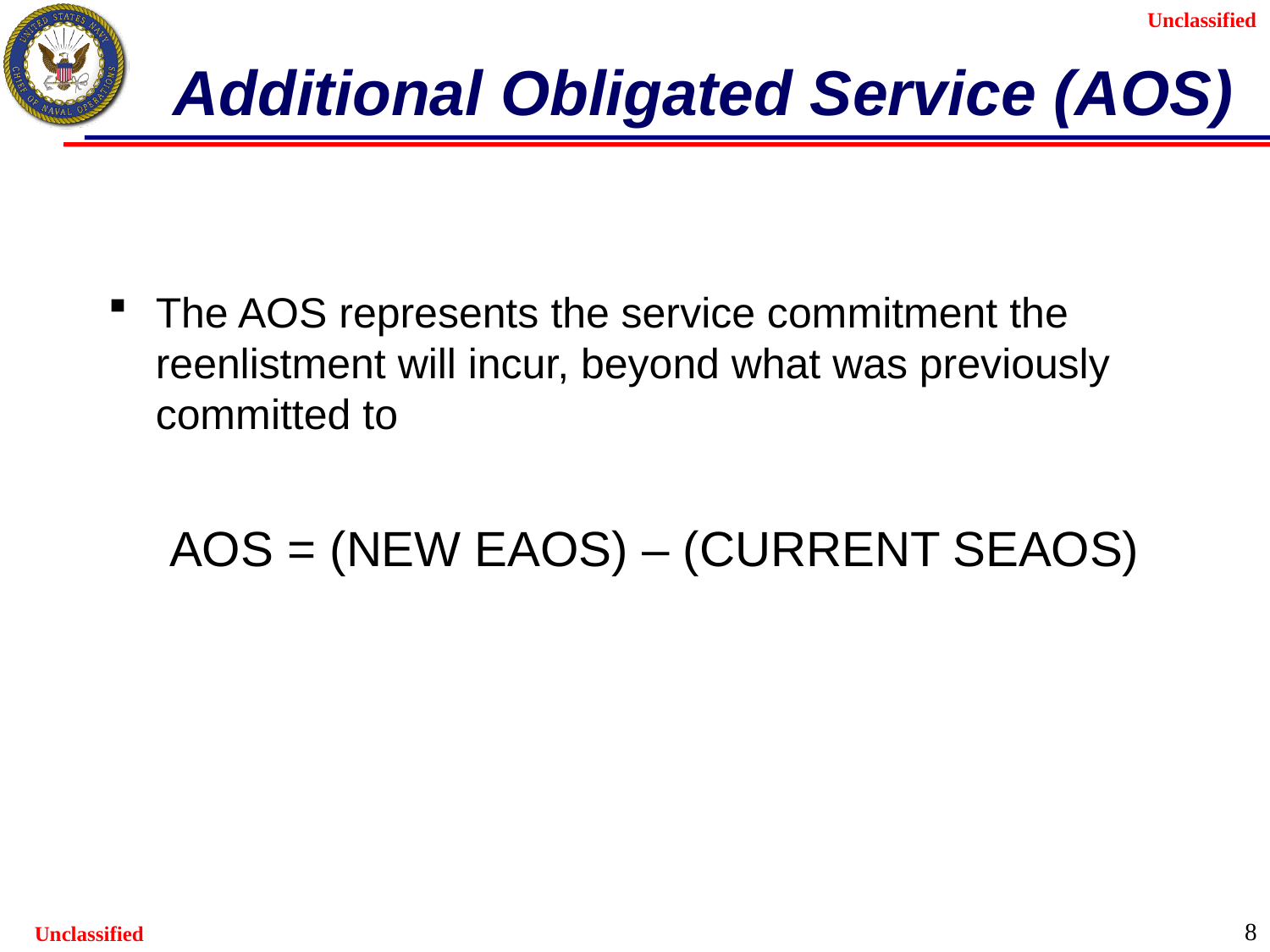

# Additional Obligated Service (AOS)

The AOS represents the service commitment the reenlistment will incur, beyond what was previously committed to

AOS = (NEW EAOS) – (CURRENT SEAOS)

8